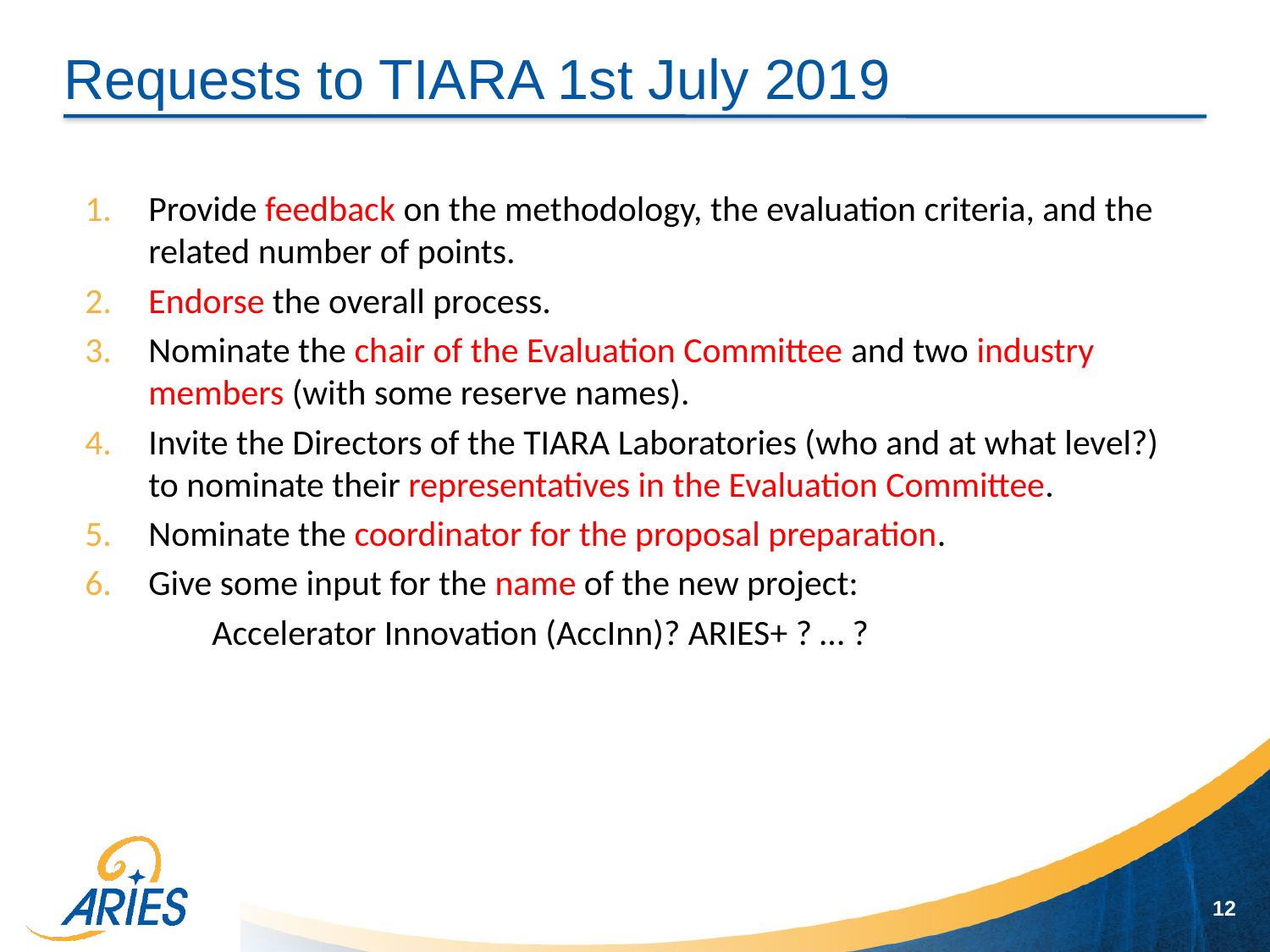

# Requests to TIARA 1st July 2019
Provide feedback on the methodology, the evaluation criteria, and the related number of points.
Endorse the overall process.
Nominate the chair of the Evaluation Committee and two industry members (with some reserve names).
Invite the Directors of the TIARA Laboratories (who and at what level?) to nominate their representatives in the Evaluation Committee.
Nominate the coordinator for the proposal preparation.
Give some input for the name of the new project:
	Accelerator Innovation (AccInn)? ARIES+ ? … ?

12